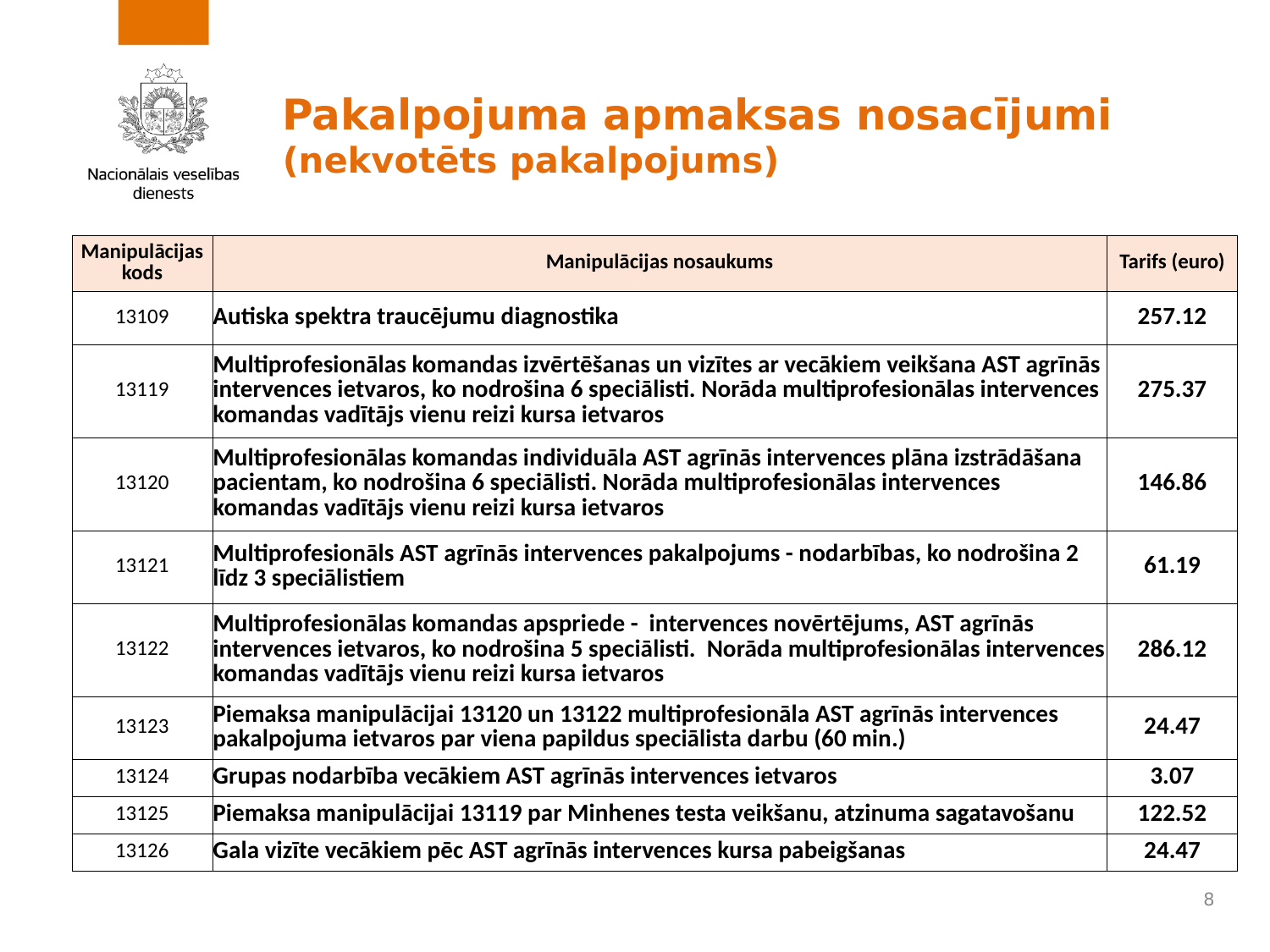

# Pakalpojuma apmaksas nosacījumi (nekvotēts pakalpojums)
| Manipulācijas kods | Manipulācijas nosaukums | Tarifs (euro) |
| --- | --- | --- |
| 13109 | Autiska spektra traucējumu diagnostika | 257.12 |
| 13119 | Multiprofesionālas komandas izvērtēšanas un vizītes ar vecākiem veikšana AST agrīnās intervences ietvaros, ko nodrošina 6 speciālisti. Norāda multiprofesionālas intervences komandas vadītājs vienu reizi kursa ietvaros | 275.37 |
| 13120 | Multiprofesionālas komandas individuāla AST agrīnās intervences plāna izstrādāšana pacientam, ko nodrošina 6 speciālisti. Norāda multiprofesionālas intervences komandas vadītājs vienu reizi kursa ietvaros | 146.86 |
| 13121 | Multiprofesionāls AST agrīnās intervences pakalpojums - nodarbības, ko nodrošina 2 līdz 3 speciālistiem | 61.19 |
| 13122 | Multiprofesionālas komandas apspriede - intervences novērtējums, AST agrīnās intervences ietvaros, ko nodrošina 5 speciālisti. Norāda multiprofesionālas intervences komandas vadītājs vienu reizi kursa ietvaros | 286.12 |
| 13123 | Piemaksa manipulācijai 13120 un 13122 multiprofesionāla AST agrīnās intervences pakalpojuma ietvaros par viena papildus speciālista darbu (60 min.) | 24.47 |
| 13124 | Grupas nodarbība vecākiem AST agrīnās intervences ietvaros | 3.07 |
| 13125 | Piemaksa manipulācijai 13119 par Minhenes testa veikšanu, atzinuma sagatavošanu | 122.52 |
| 13126 | Gala vizīte vecākiem pēc AST agrīnās intervences kursa pabeigšanas | 24.47 |

8